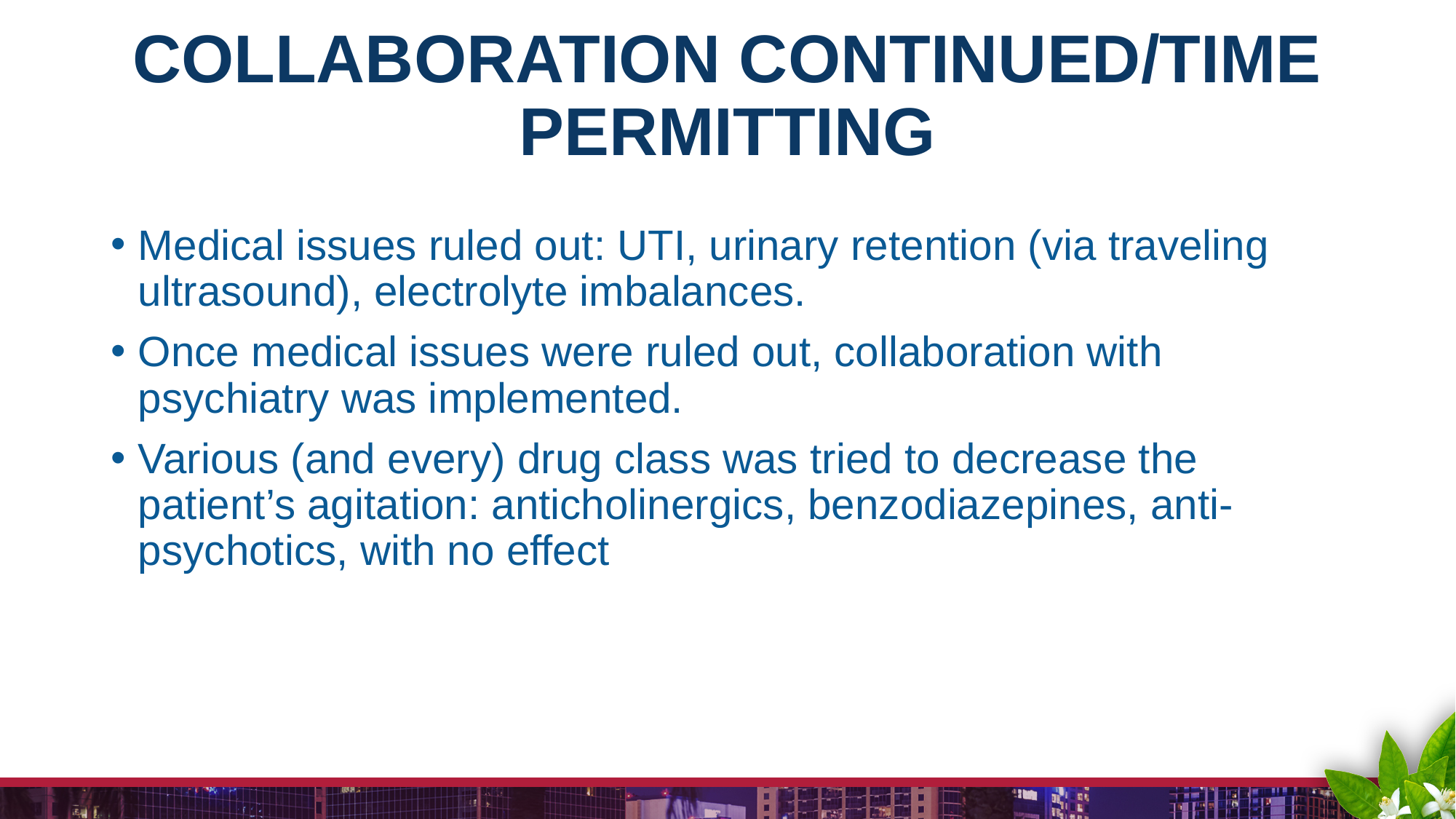

# Collaboration continued/Time permitting
Medical issues ruled out: UTI, urinary retention (via traveling ultrasound), electrolyte imbalances.
Once medical issues were ruled out, collaboration with psychiatry was implemented.
Various (and every) drug class was tried to decrease the patient’s agitation: anticholinergics, benzodiazepines, anti-psychotics, with no effect